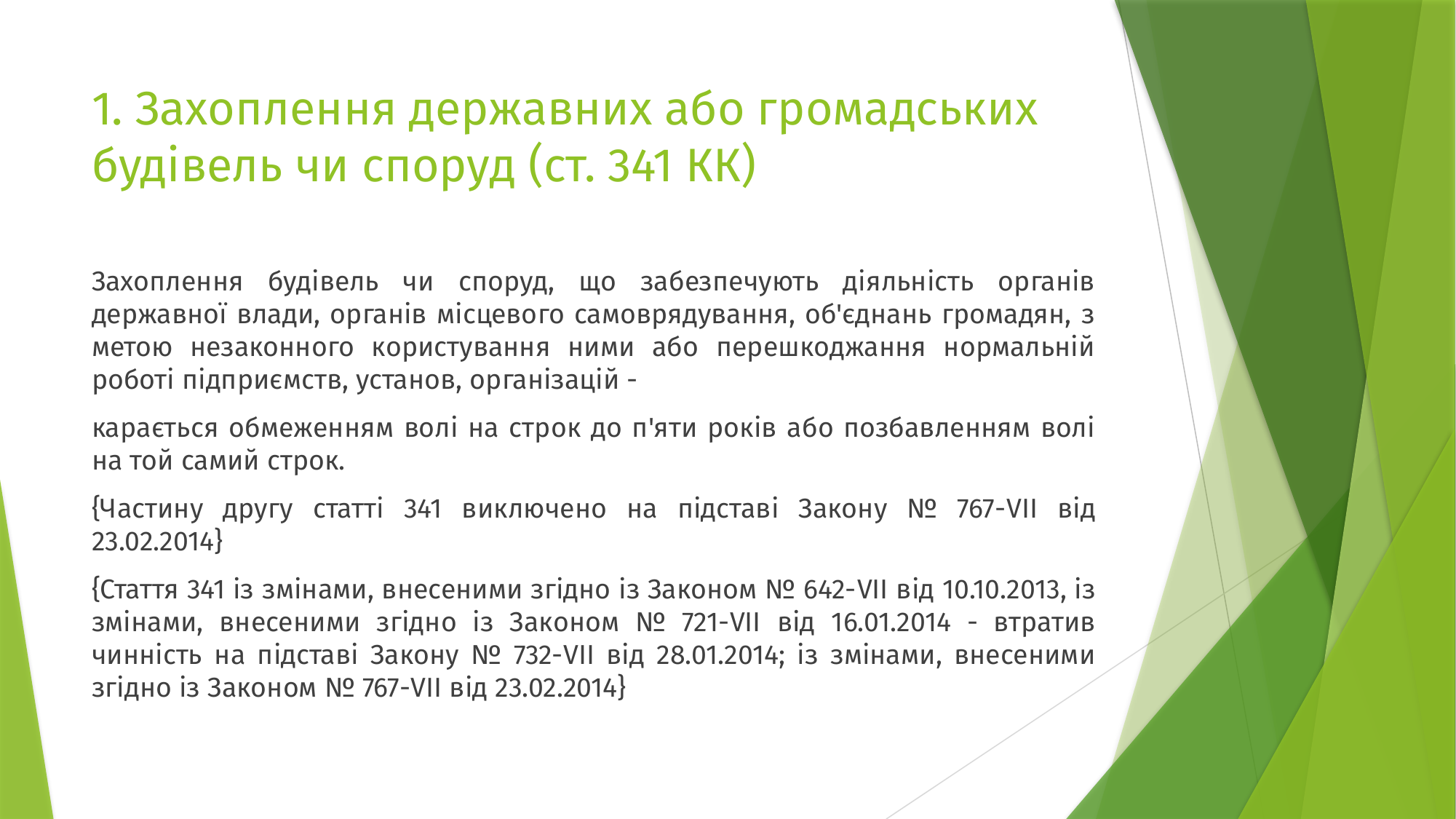

# 1. Захоплення державних або громадських будівель чи споруд (ст. 341 КК)
Захоплення будівель чи споруд, що забезпечують діяльність органів державної влади, органів місцевого самоврядування, об'єднань громадян, з метою незаконного користування ними або перешкоджання нормальній роботі підприємств, установ, організацій -
карається обмеженням волі на строк до п'яти років або позбавленням волі на той самий строк.
{Частину другу статті 341 виключено на підставі Закону № 767-VII від 23.02.2014}
{Стаття 341 із змінами, внесеними згідно із Законом № 642-VII від 10.10.2013, із змінами, внесеними згідно із Законом № 721-VII від 16.01.2014 - втратив чинність на підставі Закону № 732-VII від 28.01.2014; із змінами, внесеними згідно із Законом № 767-VII від 23.02.2014}